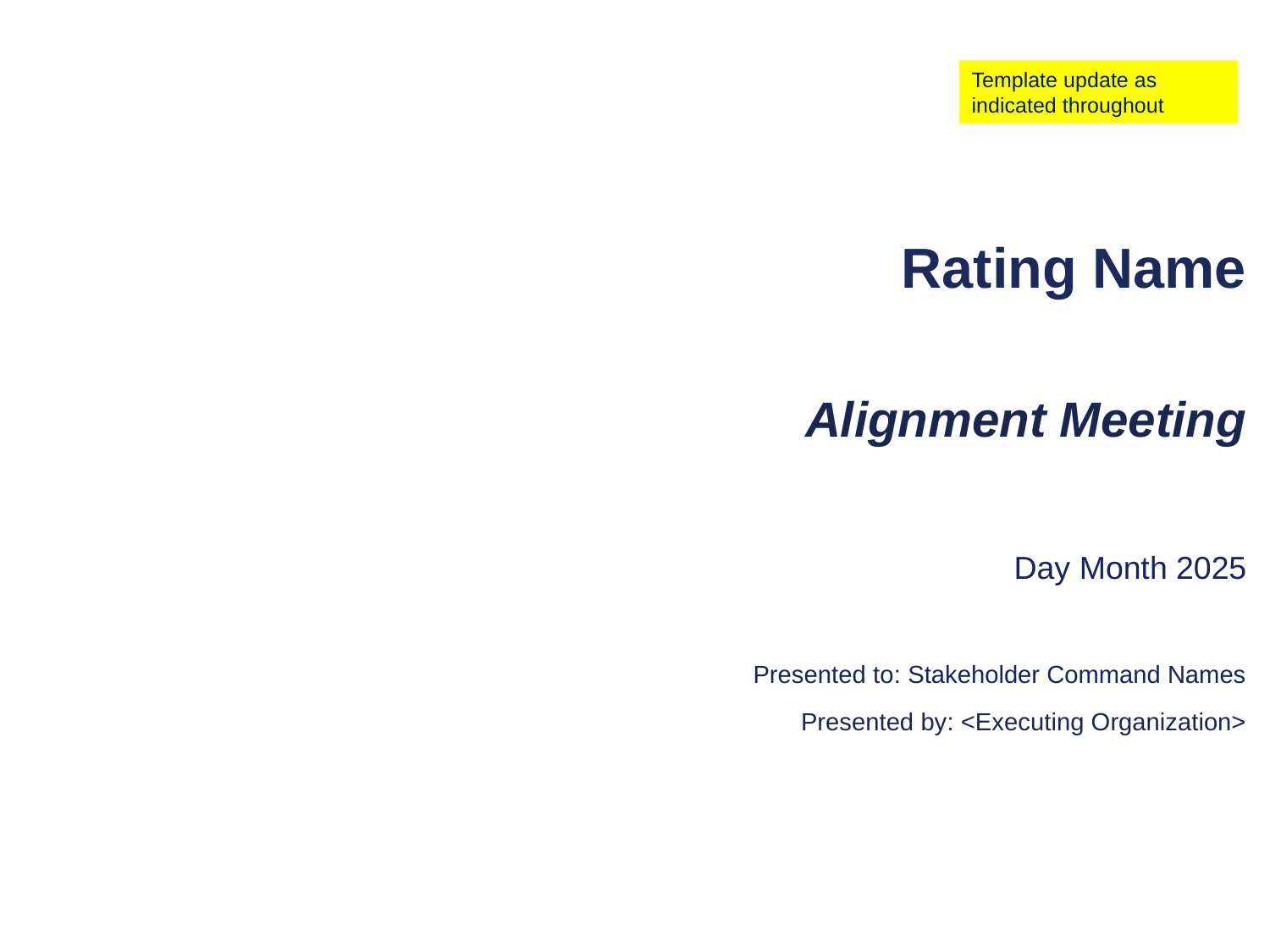

Template update as indicated throughout

Rating Name

Alignment Meeting
Day Month 2025
Presented to: Stakeholder Command Names
Presented by: <Executing Organization>